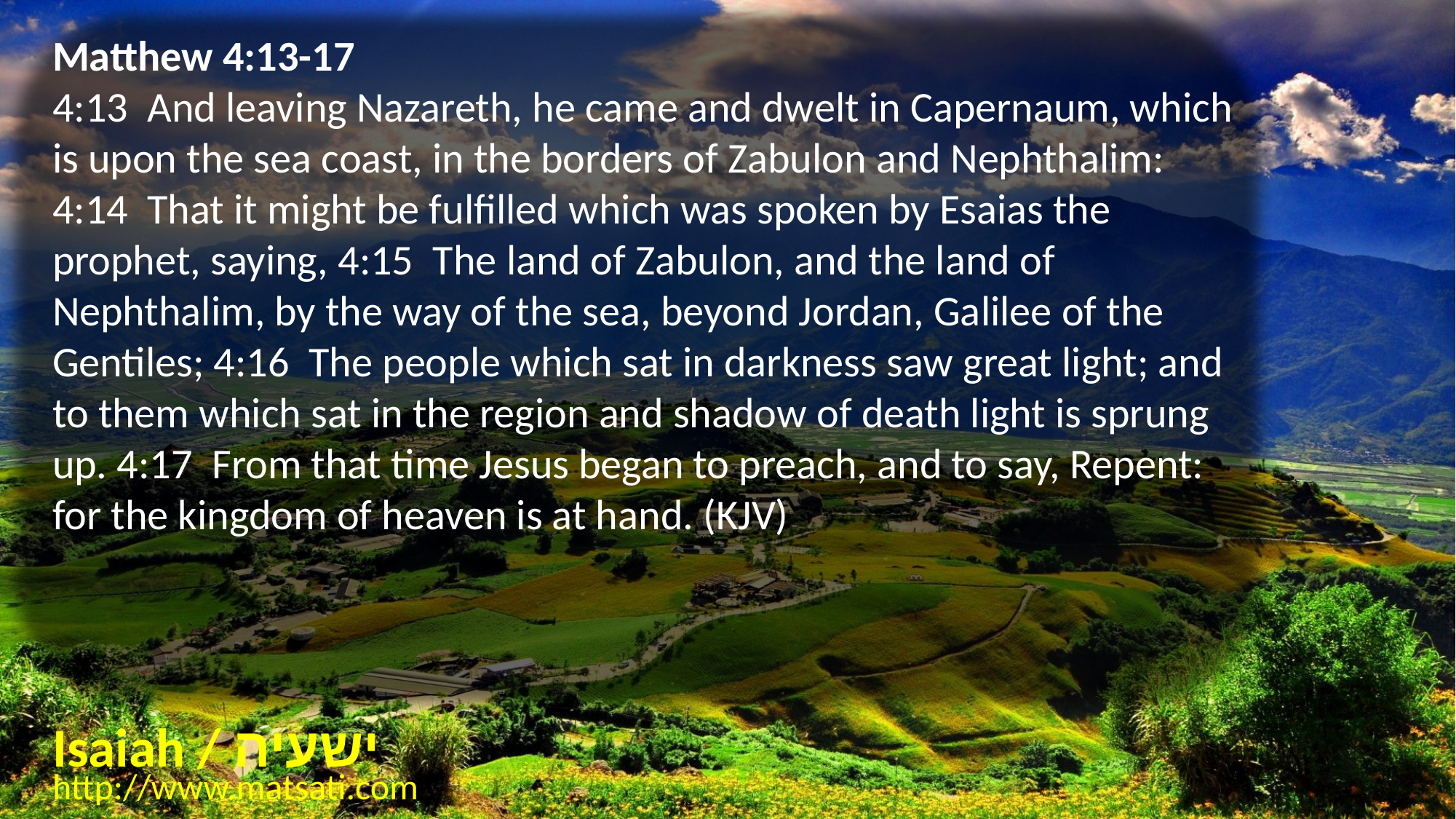

Matthew 4:13-17
4:13  And leaving Nazareth, he came and dwelt in Capernaum, which is upon the sea coast, in the borders of Zabulon and Nephthalim: 4:14  That it might be fulfilled which was spoken by Esaias the prophet, saying, 4:15  The land of Zabulon, and the land of Nephthalim, by the way of the sea, beyond Jordan, Galilee of the Gentiles; 4:16  The people which sat in darkness saw great light; and to them which sat in the region and shadow of death light is sprung up. 4:17  From that time Jesus began to preach, and to say, Repent: for the kingdom of heaven is at hand. (KJV)

Isaiah / ישעיה
http://www.matsati.com